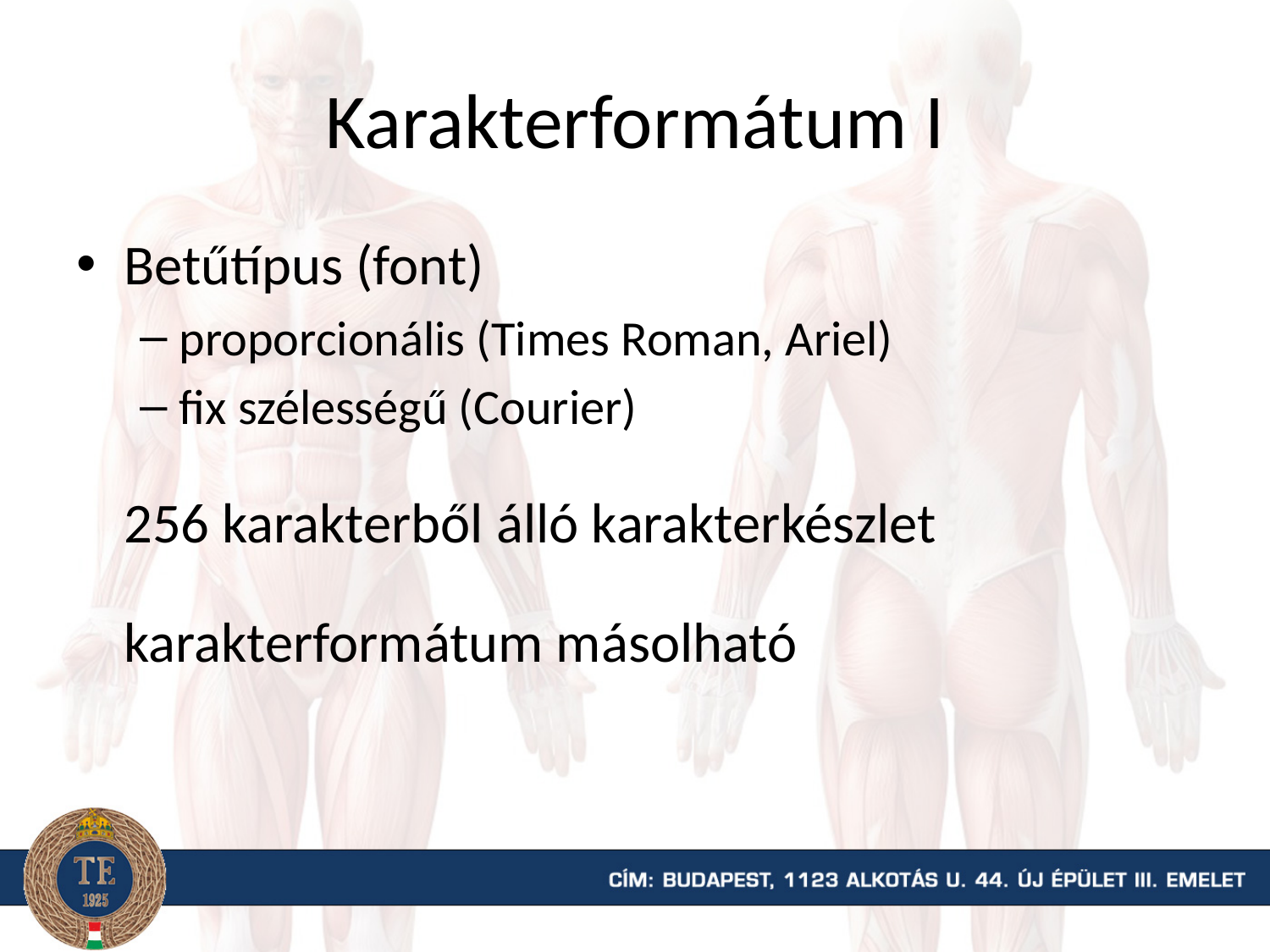

# Karakterformátum I
Betűtípus (font)
proporcionális (Times Roman, Ariel)
fix szélességű (Courier)
	256 karakterből álló karakterkészlet
	karakterformátum másolható